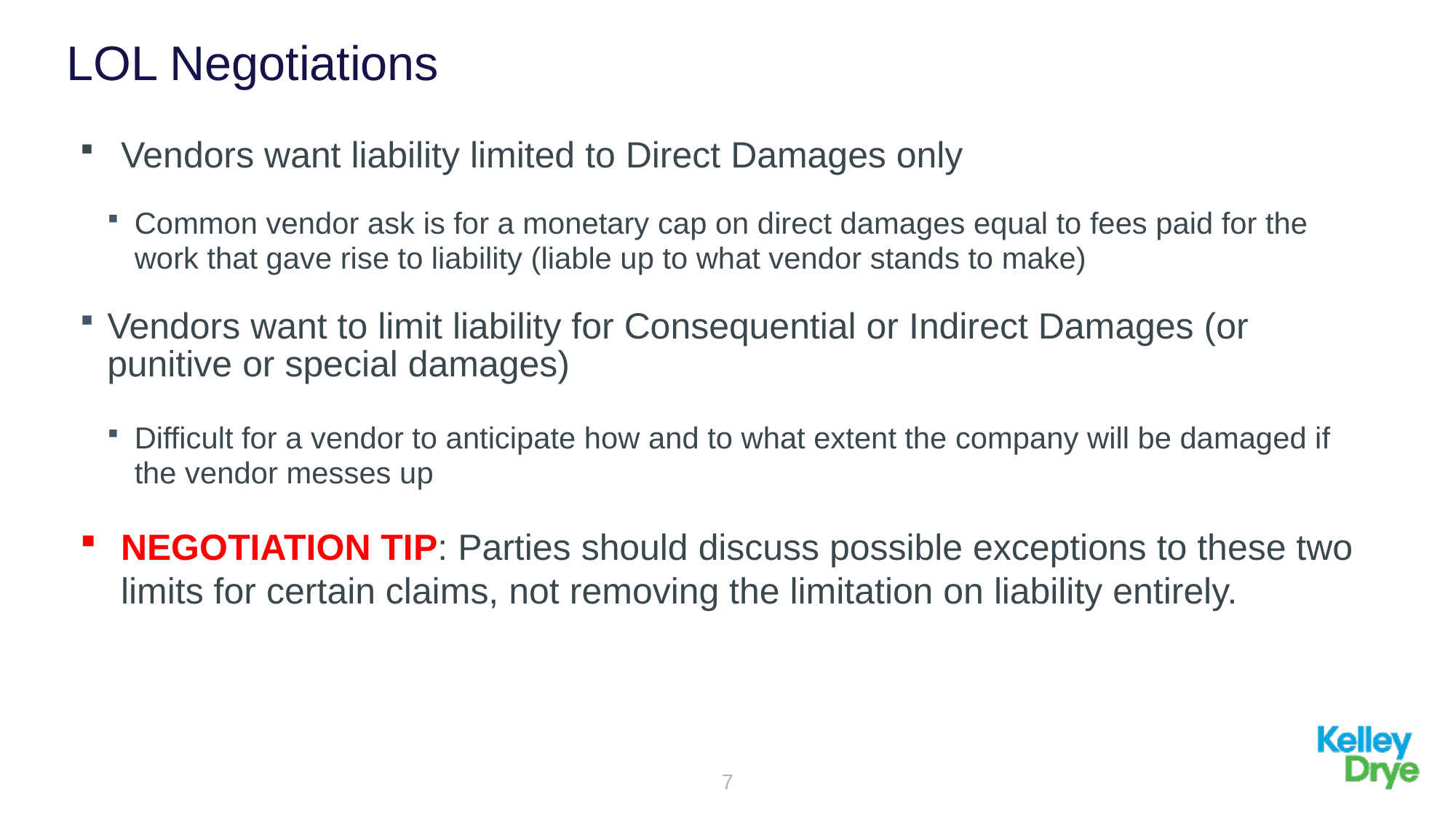

# LOL Negotiations
Vendors want liability limited to Direct Damages only
Common vendor ask is for a monetary cap on direct damages equal to fees paid for the work that gave rise to liability (liable up to what vendor stands to make)
Vendors want to limit liability for Consequential or Indirect Damages (or punitive or special damages)
Difficult for a vendor to anticipate how and to what extent the company will be damaged if the vendor messes up
NEGOTIATION TIP: Parties should discuss possible exceptions to these two limits for certain claims, not removing the limitation on liability entirely.

7